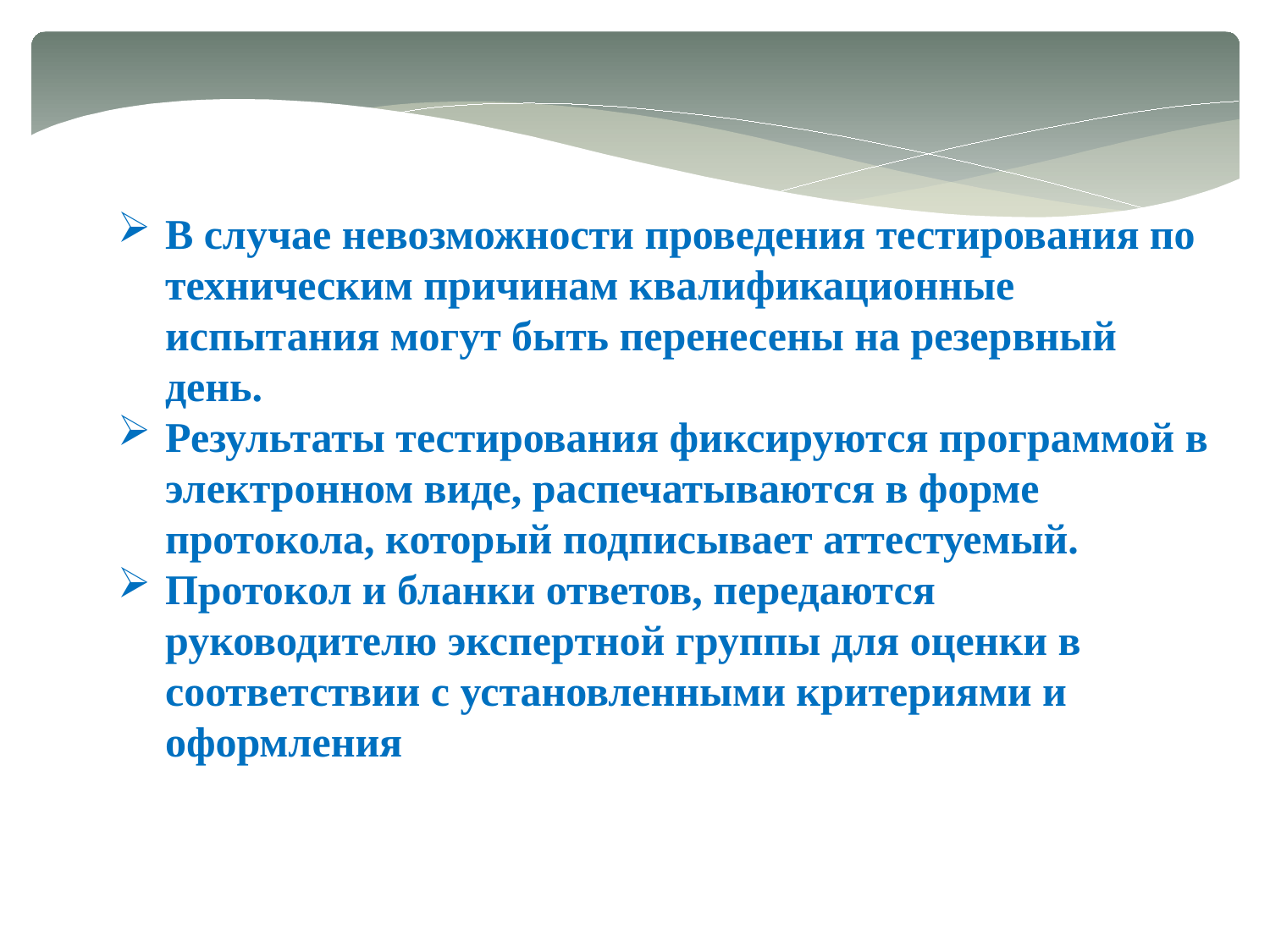

В случае невозможности проведения тестирования по техническим причинам квалификационные испытания могут быть перенесены на резервный день.
Результаты тестирования фиксируются программой в электронном виде, распечатываются в форме протокола, который подписывает аттестуемый.
Протокол и бланки ответов, передаются руководителю экспертной группы для оценки в соответствии с установленными критериями и оформления